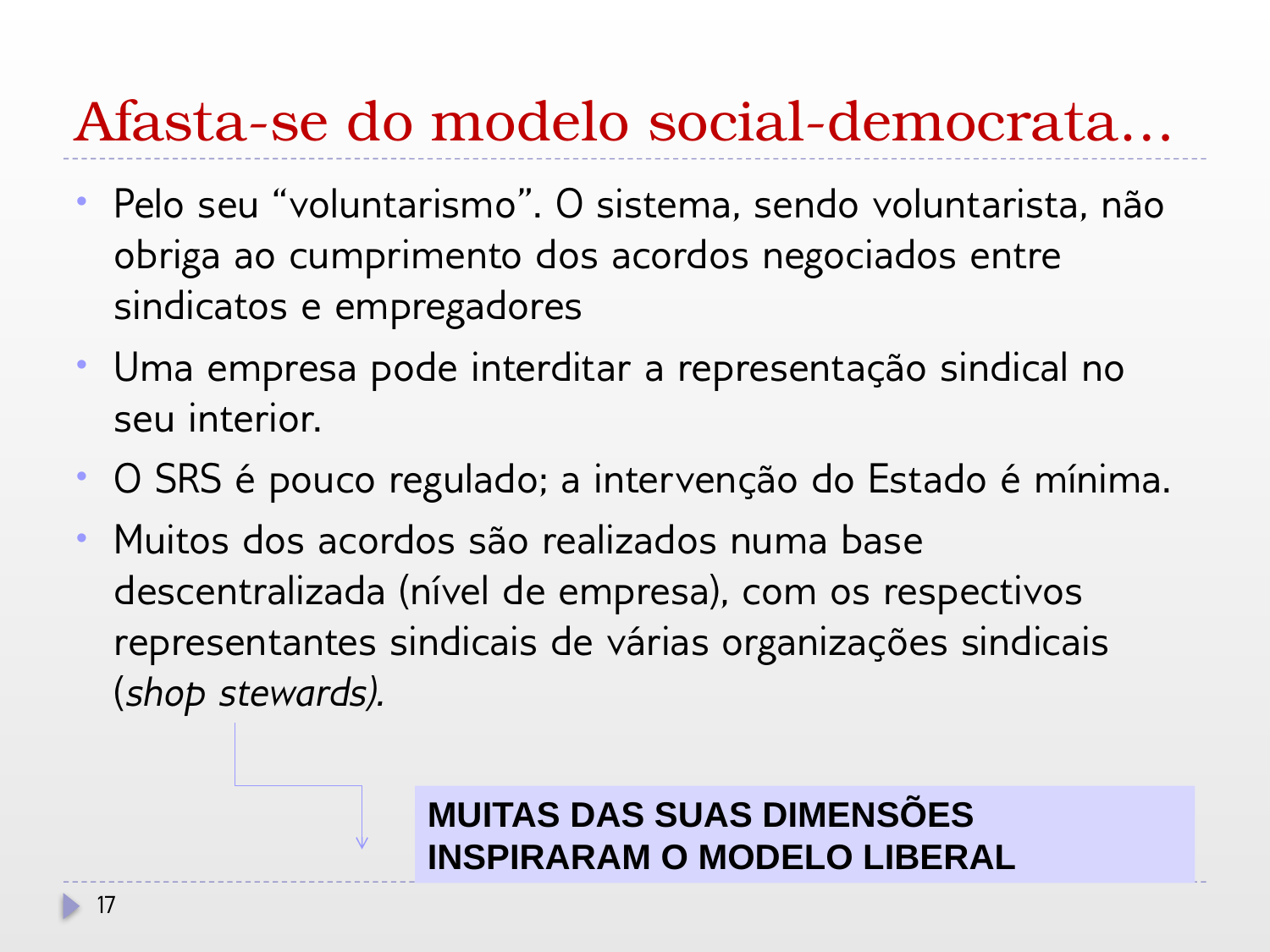

# Afasta-se do modelo social-democrata…
Pelo seu “voluntarismo”. O sistema, sendo voluntarista, não obriga ao cumprimento dos acordos negociados entre sindicatos e empregadores
Uma empresa pode interditar a representação sindical no seu interior.
O SRS é pouco regulado; a intervenção do Estado é mínima.
Muitos dos acordos são realizados numa base descentralizada (nível de empresa), com os respectivos representantes sindicais de várias organizações sindicais (shop stewards).

MUITAS DAS SUAS DIMENSÕES INSPIRARAM O MODELO LIBERAL
17